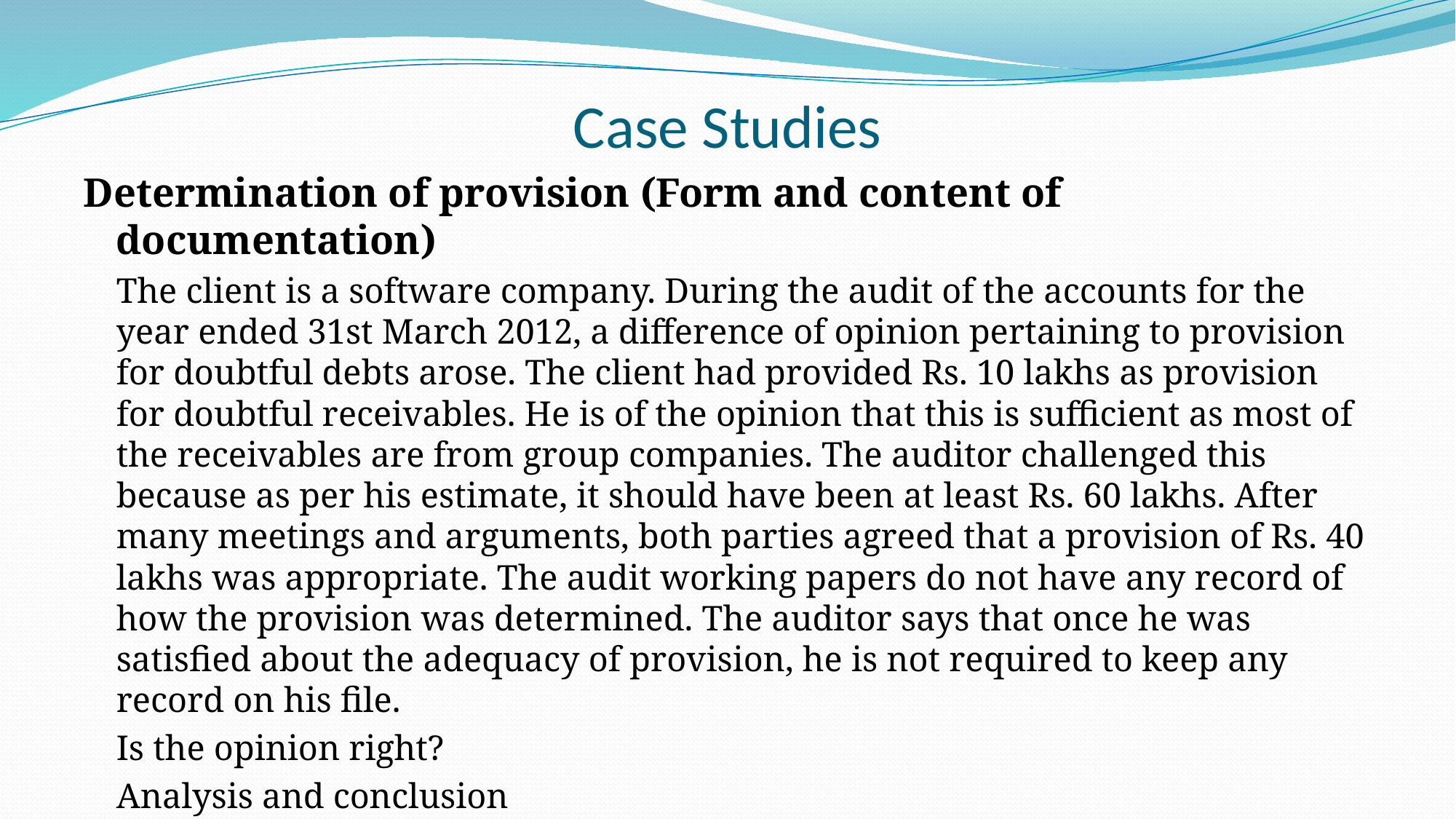

# Case Studies
Determination of provision (Form and content of documentation)
	The client is a software company. During the audit of the accounts for the year ended 31st March 2012, a difference of opinion pertaining to provision for doubtful debts arose. The client had provided Rs. 10 lakhs as provision for doubtful receivables. He is of the opinion that this is sufficient as most of the receivables are from group companies. The auditor challenged this because as per his estimate, it should have been at least Rs. 60 lakhs. After many meetings and arguments, both parties agreed that a provision of Rs. 40 lakhs was appropriate. The audit working papers do not have any record of how the provision was determined. The auditor says that once he was satisfied about the adequacy of provision, he is not required to keep any record on his file.
	Is the opinion right?
	Analysis and conclusion